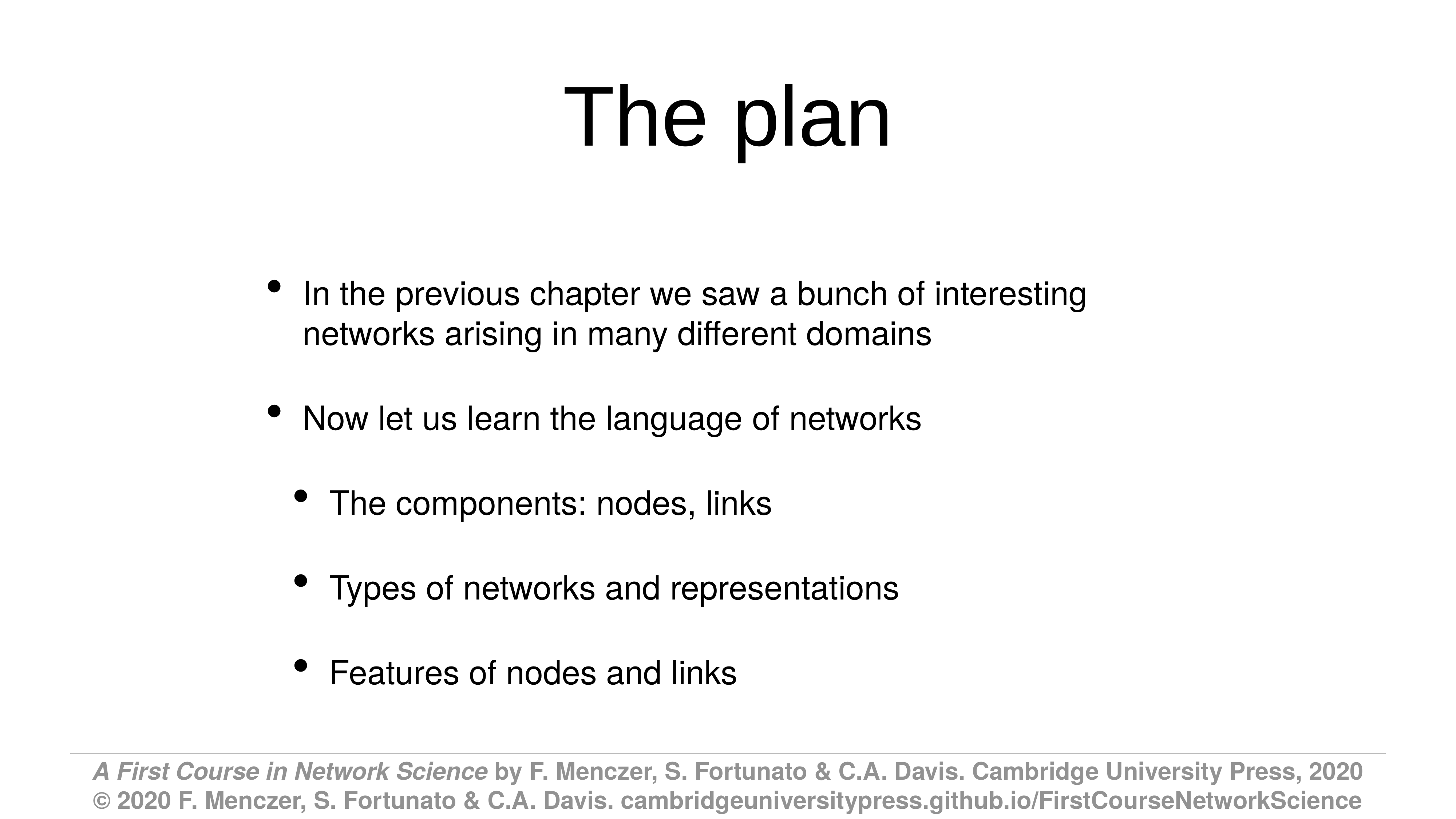

# The plan
In the previous chapter we saw a bunch of interesting networks arising in many different domains
Now let us learn the language of networks
The components: nodes, links
Types of networks and representations
Features of nodes and links